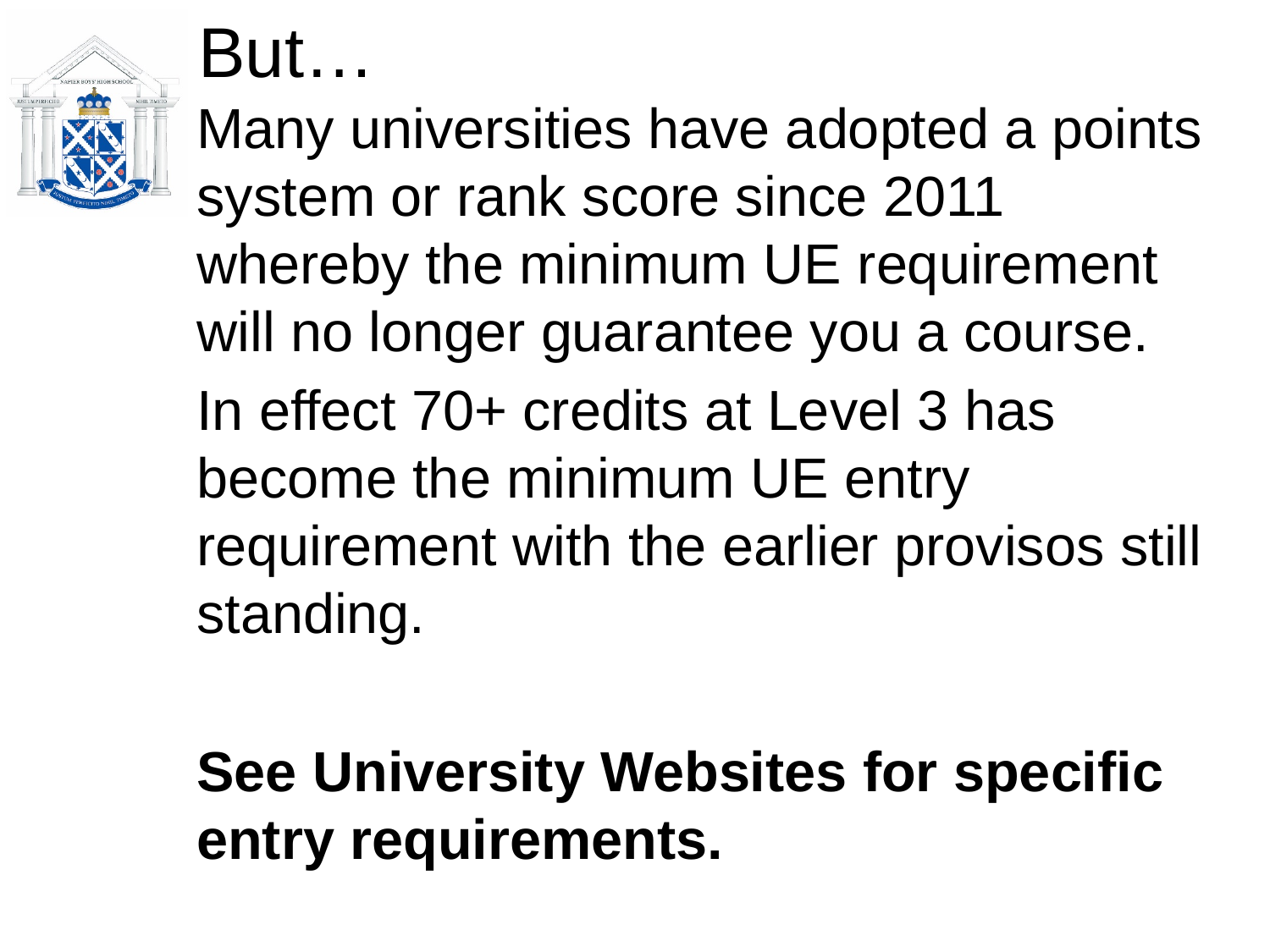

But…
Many universities have adopted a points system or rank score since 2011 whereby the minimum UE requirement will no longer guarantee you a course.
In effect 70+ credits at Level 3 has become the minimum UE entry requirement with the earlier provisos still standing.

See University Websites for specific entry requirements.